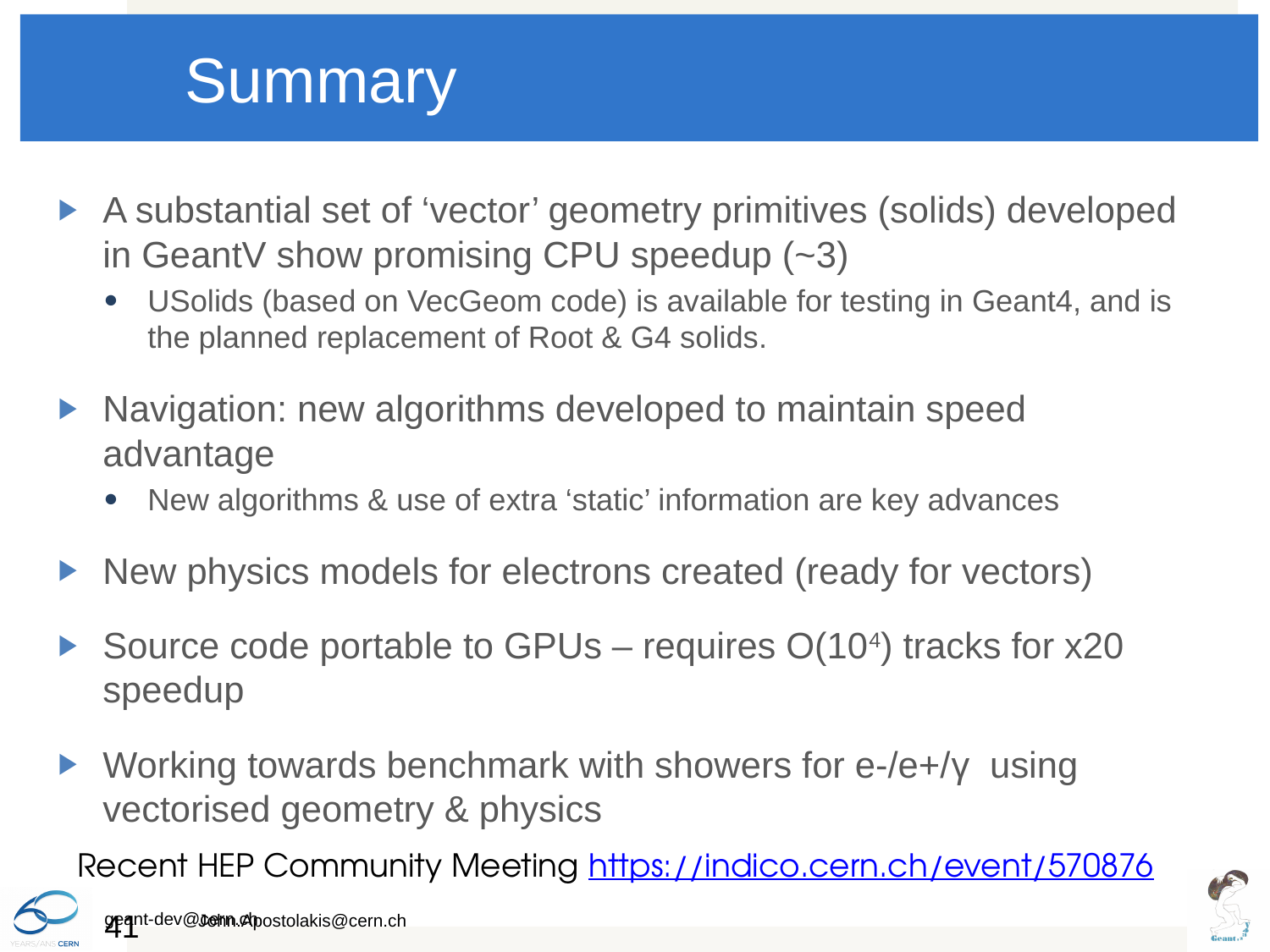

# Summary
A substantial set of ‘vector’ geometry primitives (solids) developed in GeantV show promising CPU speedup (~3)
USolids (based on VecGeom code) is available for testing in Geant4, and is the planned replacement of Root & G4 solids.
Navigation: new algorithms developed to maintain speed advantage
New algorithms & use of extra ‘static’ information are key advances
New physics models for electrons created (ready for vectors)
Source code portable to GPUs – requires O(104) tracks for x20 speedup
Working towards benchmark with showers for e-/e+/γ  using vectorised geometry & physics
Recent HEP Community Meeting https://indico.cern.ch/event/570876
41
geant-dev@cern.ch